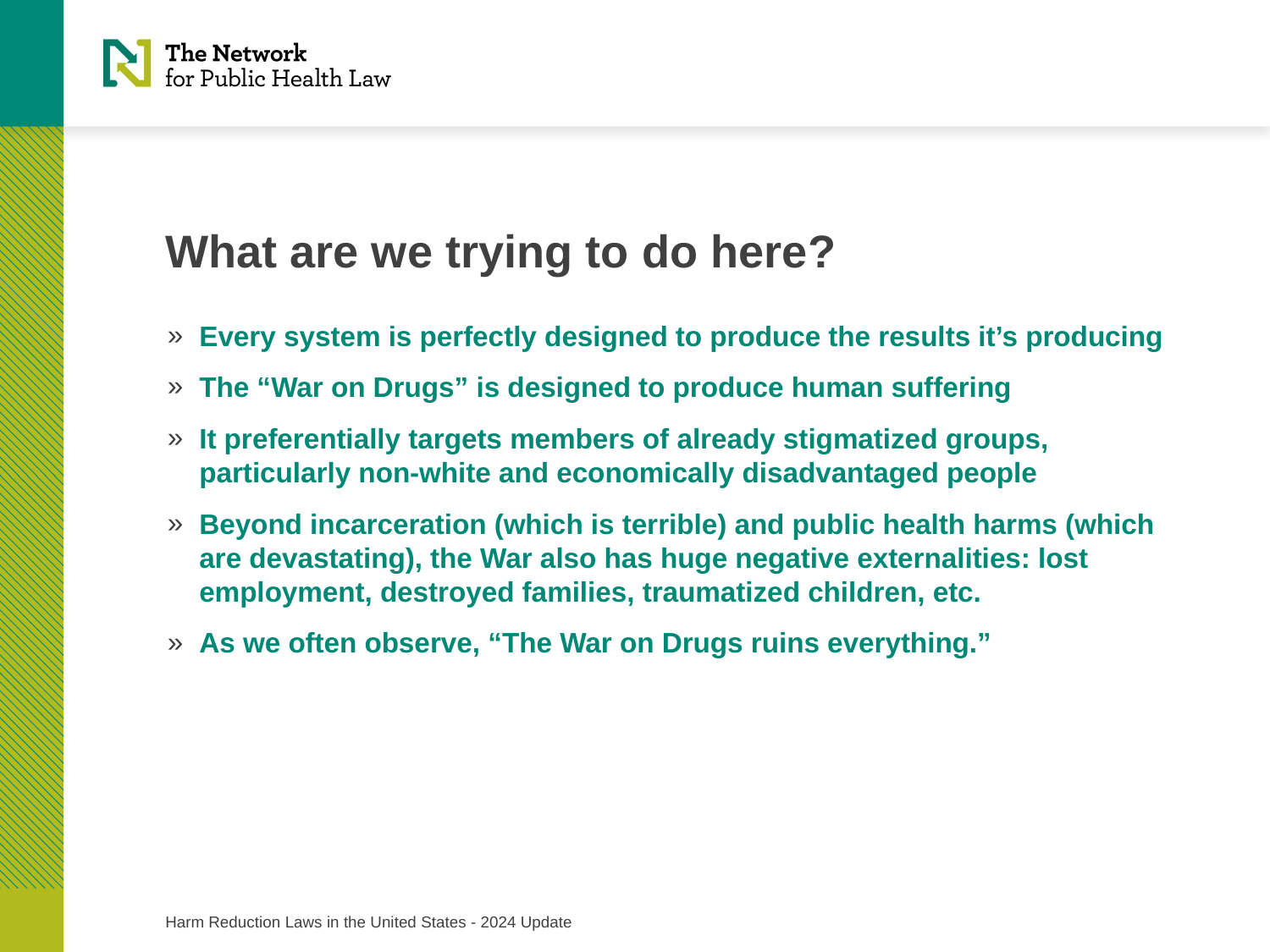

# What are we trying to do here?
Every system is perfectly designed to produce the results it’s producing
The “War on Drugs” is designed to produce human suffering
It preferentially targets members of already stigmatized groups, particularly non-white and economically disadvantaged people
Beyond incarceration (which is terrible) and public health harms (which are devastating), the War also has huge negative externalities: lost employment, destroyed families, traumatized children, etc.
As we often observe, “The War on Drugs ruins everything.”

Harm Reduction Laws in the United States - 2024 Update